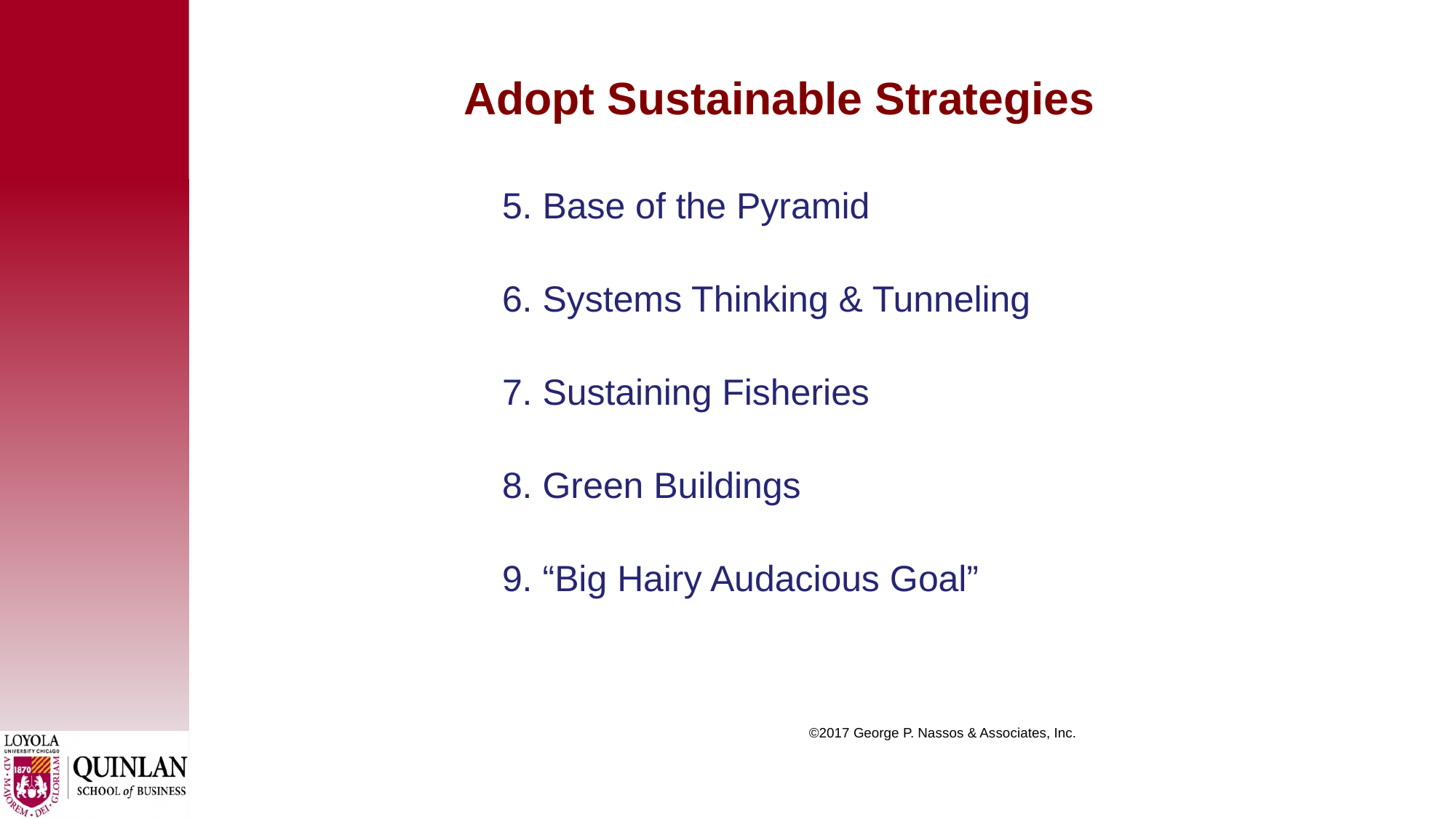

# Adopt Sustainable Strategies
5. Base of the Pyramid

6. Systems Thinking & Tunneling

7. Sustaining Fisheries

8. Green Buildings

9. “Big Hairy Audacious Goal”

 ©2017 George P. Nassos & Associates, Inc.